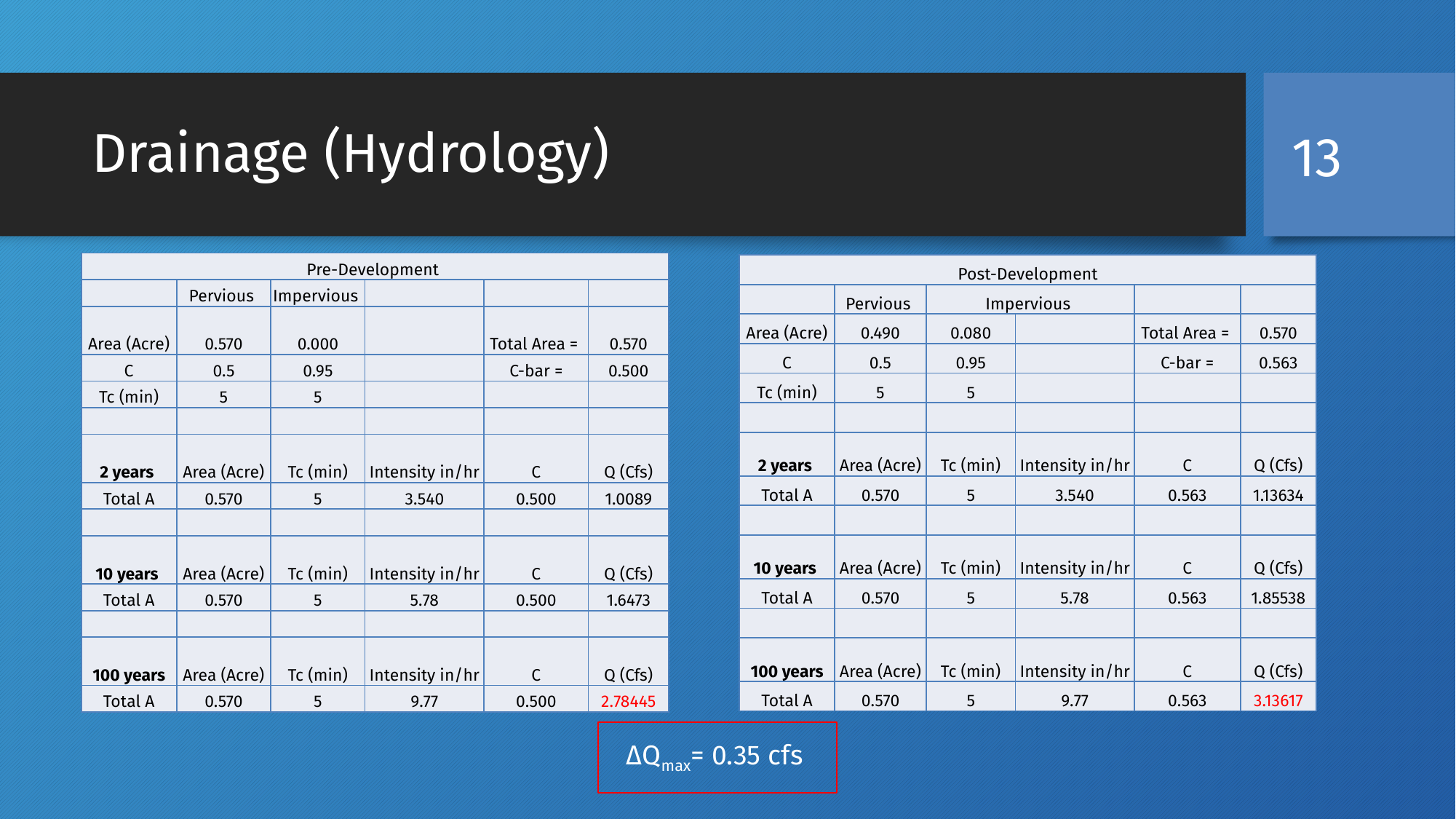

13
# Drainage (Hydrology)
| Pre-Development |  |  |  |  |  |
| --- | --- | --- | --- | --- | --- |
|  | Pervious | Impervious |  |  |  |
| Area (Acre) | 0.570 | 0.000 |  | Total Area = | 0.570 |
| C | 0.5 | 0.95 |  | C-bar = | 0.500 |
| Tc (min) | 5 | 5 |  |  |  |
|  |  |  |  |  |  |
| 2 years | Area (Acre) | Tc (min) | Intensity in/hr | C | Q (Cfs) |
| Total A | 0.570 | 5 | 3.540 | 0.500 | 1.0089 |
|  |  |  |  |  |  |
| 10 years | Area (Acre) | Tc (min) | Intensity in/hr | C | Q (Cfs) |
| Total A | 0.570 | 5 | 5.78 | 0.500 | 1.6473 |
|  |  |  |  |  |  |
| 100 years | Area (Acre) | Tc (min) | Intensity in/hr | C | Q (Cfs) |
| Total A | 0.570 | 5 | 9.77 | 0.500 | 2.78445 |
| Post-Development |  |  |  |  |  |
| --- | --- | --- | --- | --- | --- |
|  | Pervious | Impervious |  |  |  |
| Area (Acre) | 0.490 | 0.080 |  | Total Area = | 0.570 |
| C | 0.5 | 0.95 |  | C-bar = | 0.563 |
| Tc (min) | 5 | 5 |  |  |  |
|  |  |  |  |  |  |
| 2 years | Area (Acre) | Tc (min) | Intensity in/hr | C | Q (Cfs) |
| Total A | 0.570 | 5 | 3.540 | 0.563 | 1.13634 |
|  |  |  |  |  |  |
| 10 years | Area (Acre) | Tc (min) | Intensity in/hr | C | Q (Cfs) |
| Total A | 0.570 | 5 | 5.78 | 0.563 | 1.85538 |
|  |  |  |  |  |  |
| 100 years | Area (Acre) | Tc (min) | Intensity in/hr | C | Q (Cfs) |
| Total A | 0.570 | 5 | 9.77 | 0.563 | 3.13617 |

ΔQmax= 0.35 cfs